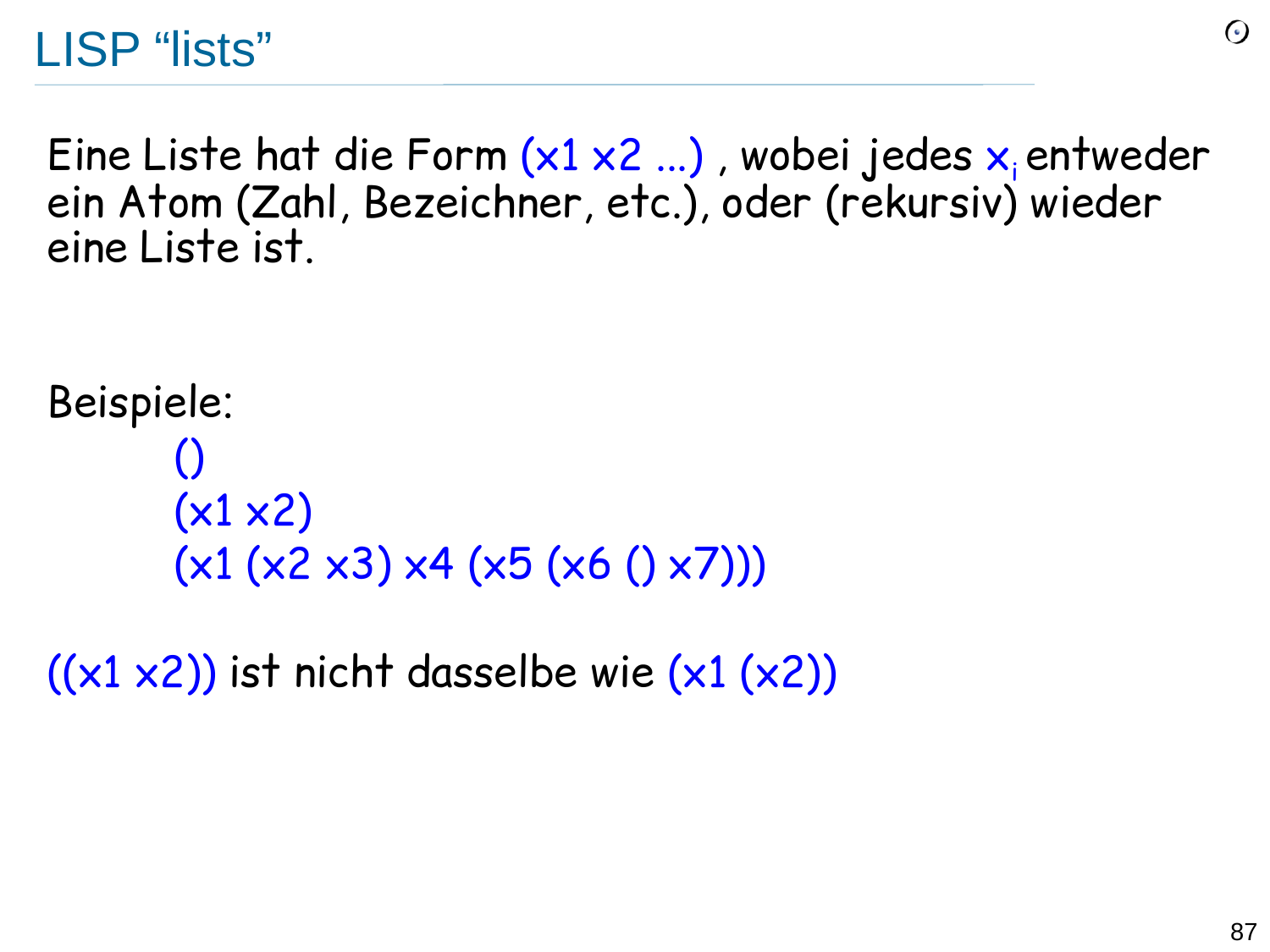

# LISP “lists”
Eine Liste hat die Form (x1 x2 ...) , wobei jedes xi entweder ein Atom (Zahl, Bezeichner, etc.), oder (rekursiv) wieder eine Liste ist.

Beispiele:
	()
	(x1 x2)
	(x1 (x2 x3) x4 (x5 (x6 () x7)))

((x1 x2)) ist nicht dasselbe wie (x1 (x2))